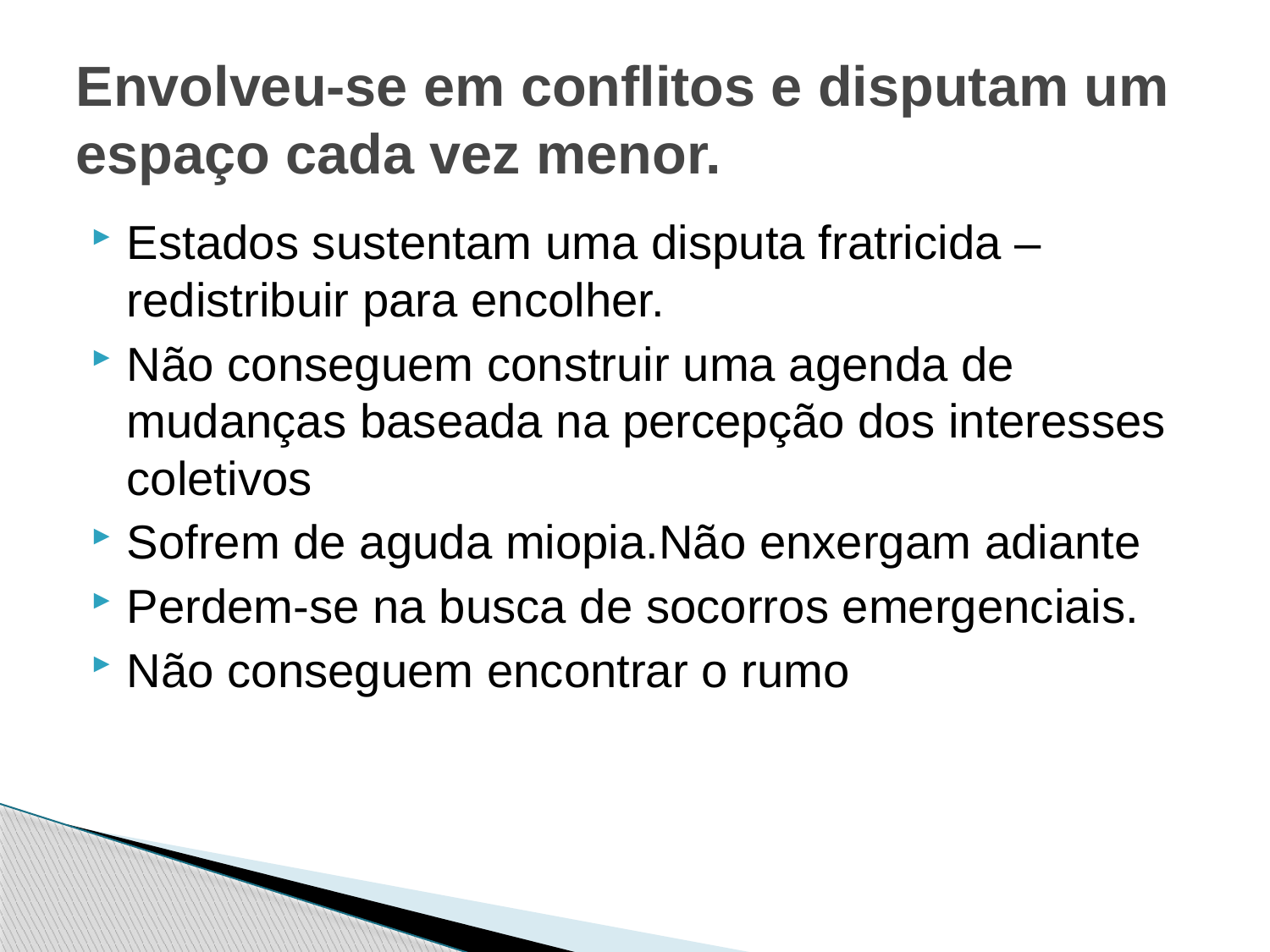

# Envolveu-se em conflitos e disputam um espaço cada vez menor.
Estados sustentam uma disputa fratricida – redistribuir para encolher.
Não conseguem construir uma agenda de mudanças baseada na percepção dos interesses coletivos
Sofrem de aguda miopia.Não enxergam adiante
Perdem-se na busca de socorros emergenciais.
Não conseguem encontrar o rumo